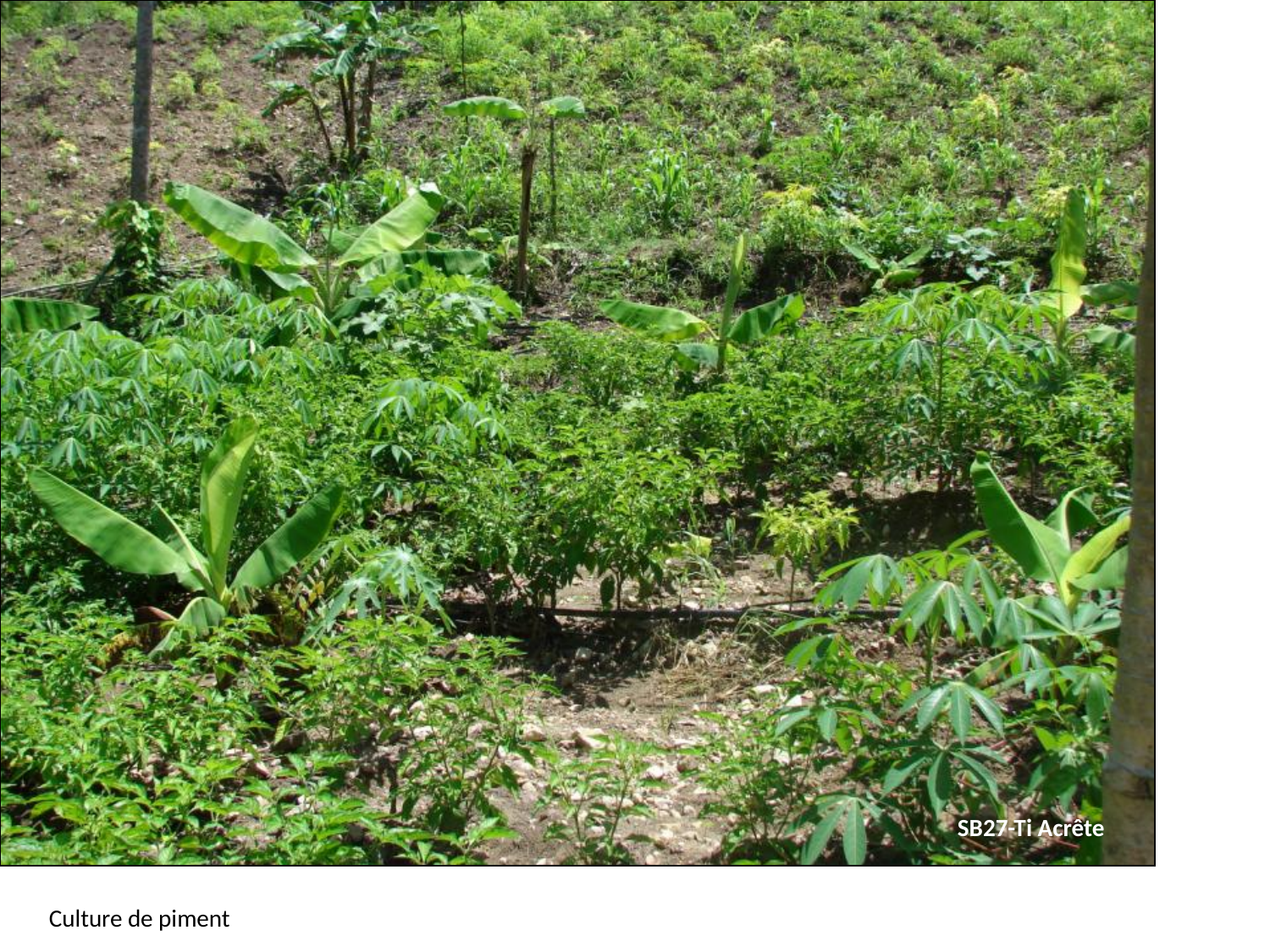

# Culture de piment
SB27-Ti Acrête
Culture de piment